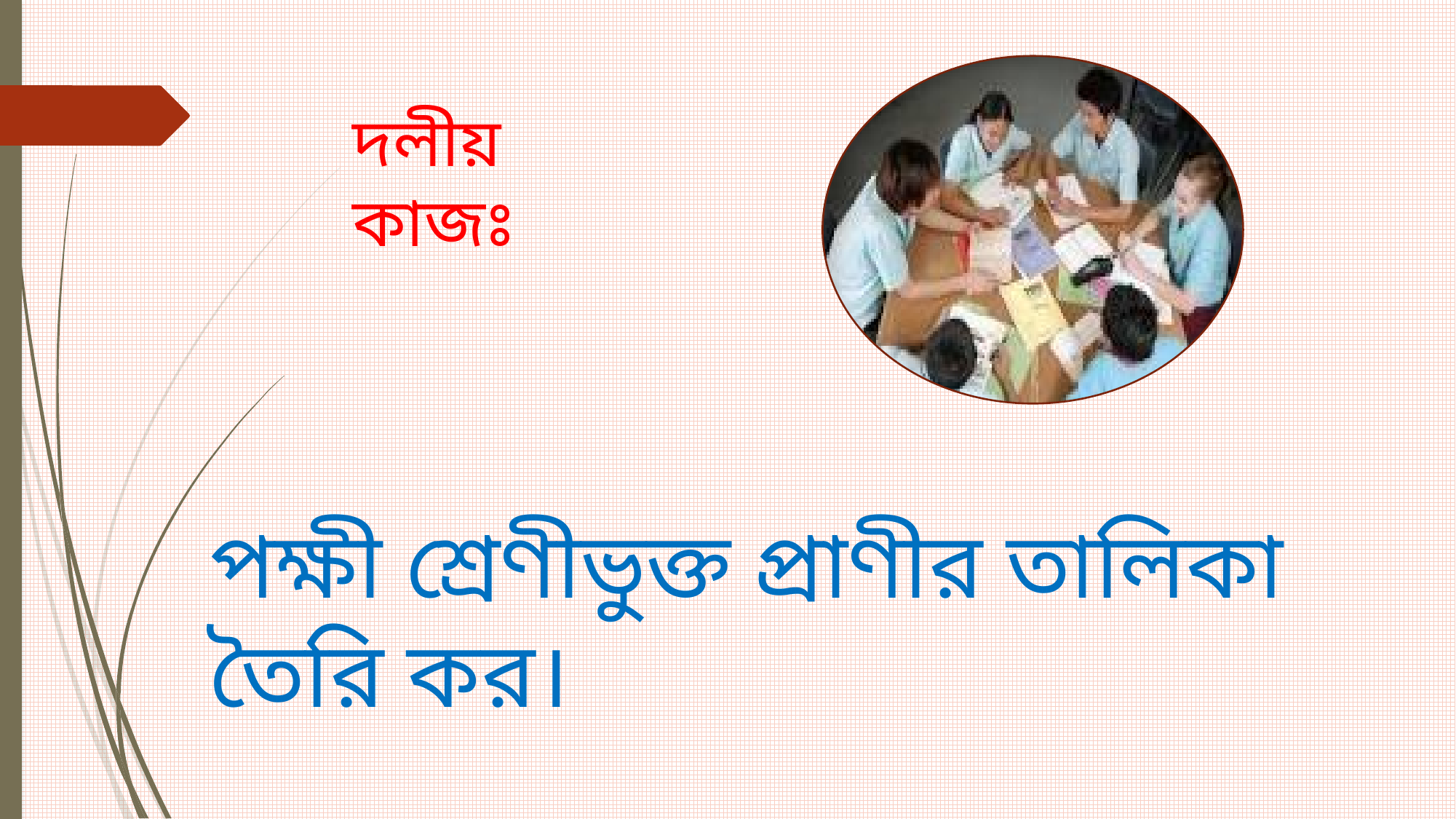

দলীয় কাজঃ
পক্ষী শ্রেণীভুক্ত প্রাণীর তালিকা তৈরি কর।